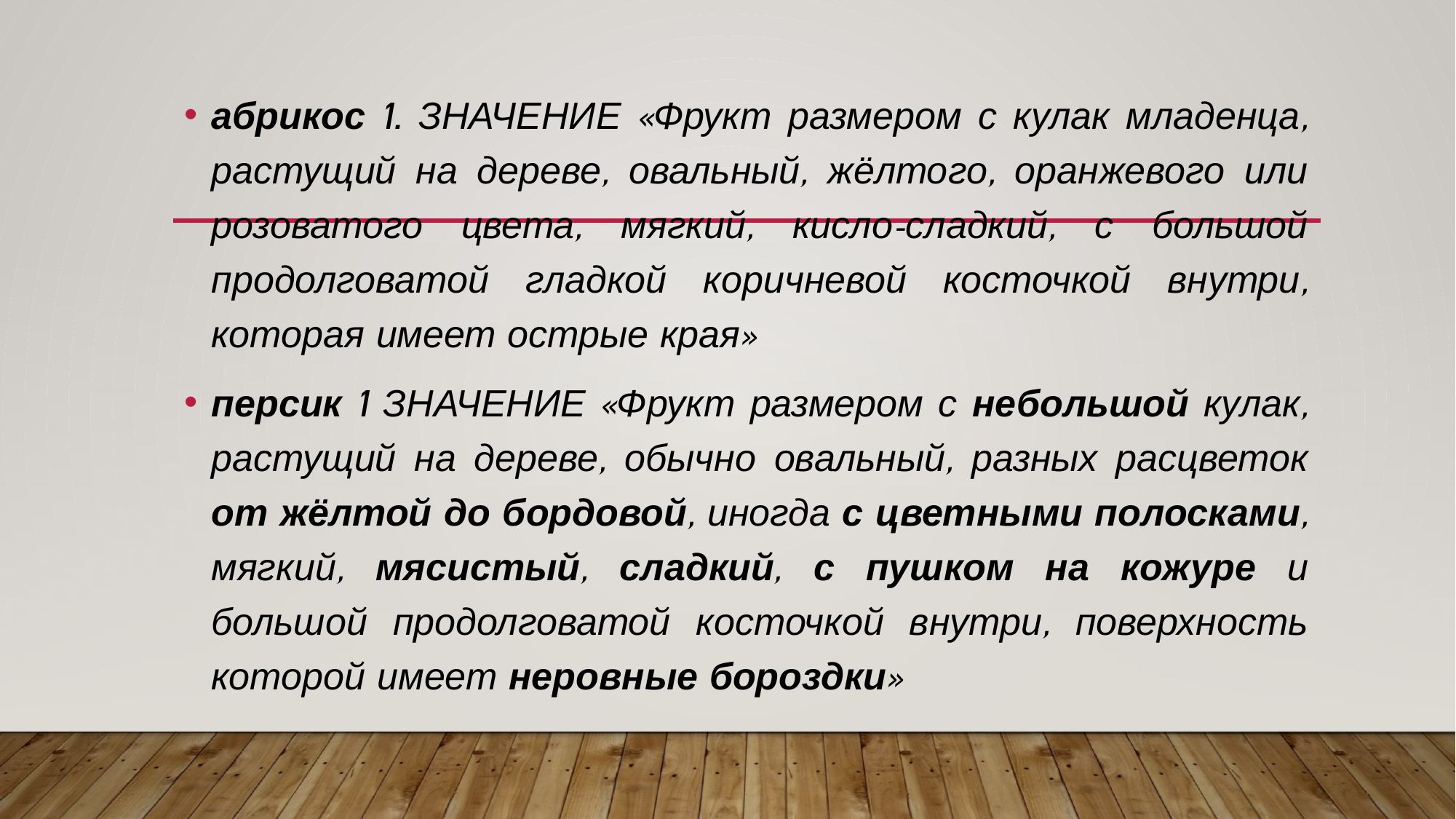

абрикос 1. ЗНАЧЕНИЕ «Фрукт размером с кулак младенца, растущий на дереве, овальный, жёлтого, оранжевого или розоватого цвета, мягкий, кисло-сладкий, с большой продолговатой гладкой коричневой косточкой внутри, которая имеет острые края»
персик 1 ЗНАЧЕНИЕ «Фрукт размером с небольшой кулак, растущий на дереве, обычно овальный, разных расцветок от жёлтой до бордовой, иногда с цветными полосками, мягкий, мясистый, сладкий, с пушком на кожуре и большой продолговатой косточкой внутри, поверхность которой имеет неровные бороздки»